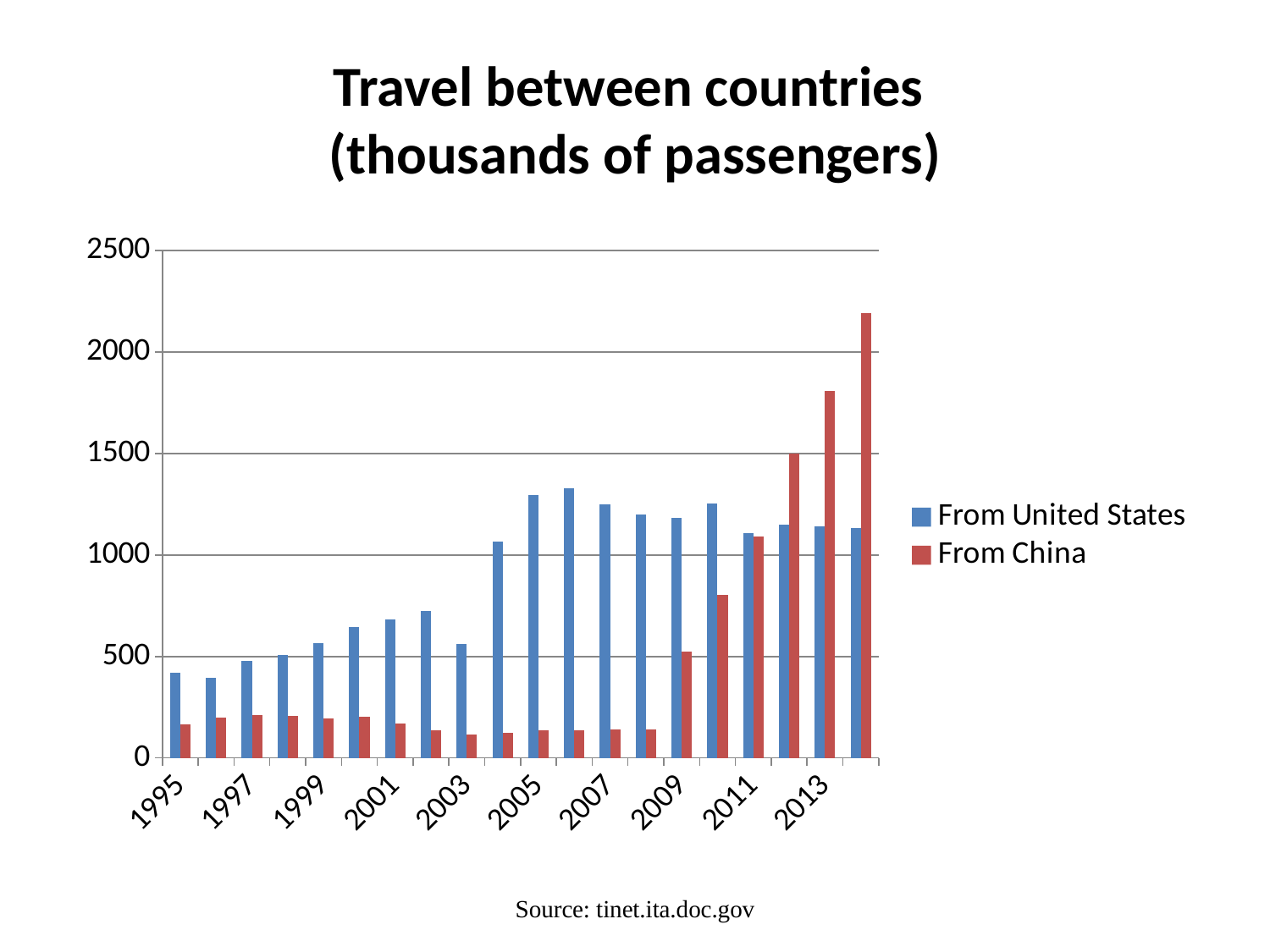

# Travel between countries (thousands of passengers)

### Chart

| Category | From United States | From China |
|---|---|---|
| 1995 | 419.0 | 167.0 |
| 1996 | 396.0 | 199.0 |
| 1997 | 476.0 | 210.0 |
| 1998 | 508.0 | 209.0 |
| 1999 | 565.0 | 193.0 |
| 2000 | 644.0 | 203.0 |
| 2001 | 682.0 | 170.0 |
| 2002 | 725.0 | 135.0 |
| 2003 | 562.0 | 114.0 |
| 2004 | 1067.0 | 123.0 |
| 2005 | 1295.0 | 135.0 |
| 2006 | 1327.0 | 137.0 |
| 2007 | 1249.0 | 142.0 |
| 2008 | 1201.0 | 139.0 |
| 2009 | 1182.0 | 525.0 |
| 2010 | 1254.0 | 802.0 |
| 2011 | 1108.0 | 1089.0 |
| 2012 | 1150.0 | 1500.0 |
| 2013 | 1143.0 | 1810.0 |
| 2014 | 1132.0 | 2190.0 |
Source: tinet.ita.doc.gov